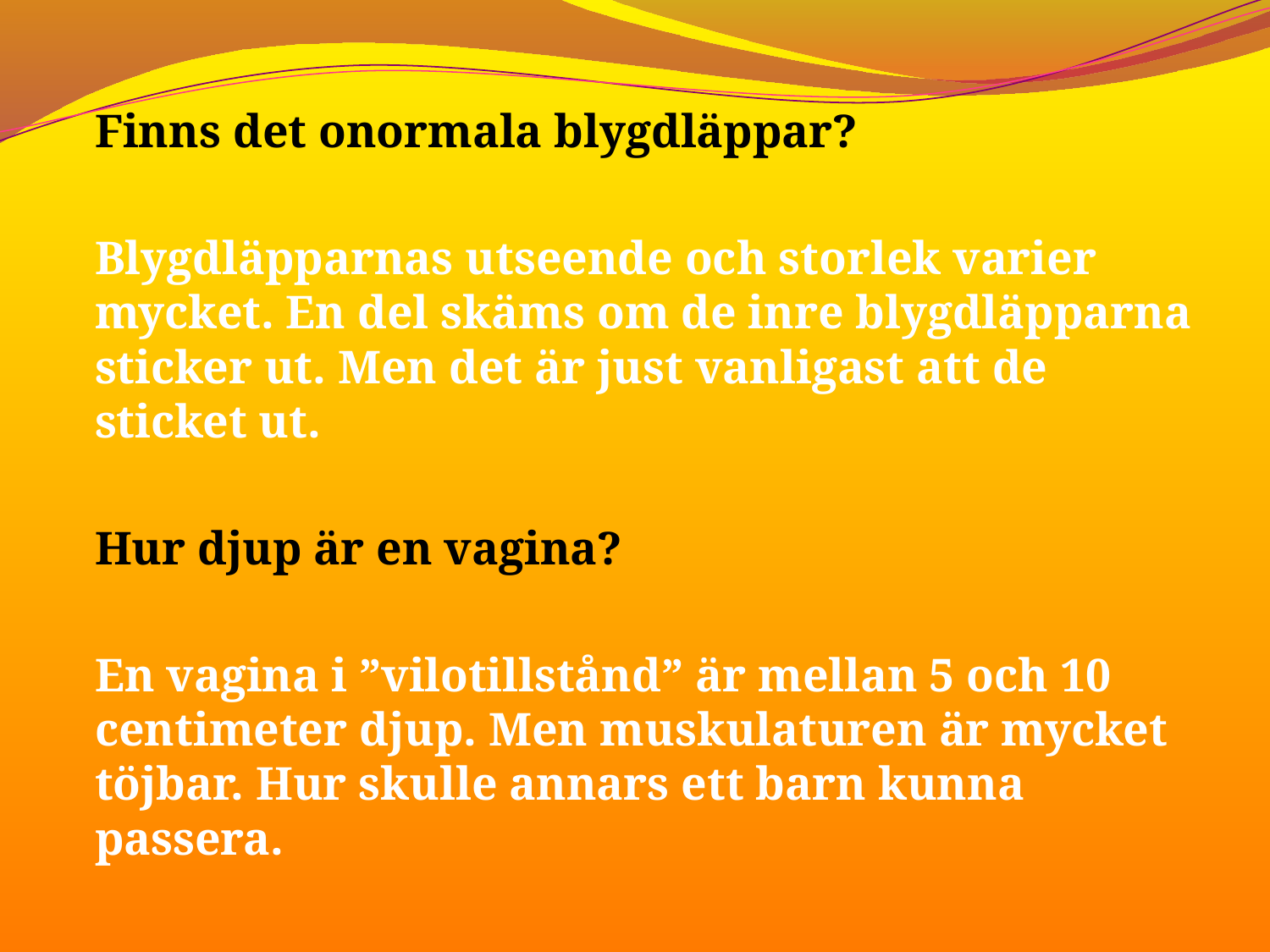

Finns det onormala blygdläppar?

Blygdläpparnas utseende och storlek varier mycket. En del skäms om de inre blygdläpparna sticker ut. Men det är just vanligast att de sticket ut.

Hur djup är en vagina?

En vagina i ”vilotillstånd” är mellan 5 och 10 centimeter djup. Men muskulaturen är mycket töjbar. Hur skulle annars ett barn kunna passera.